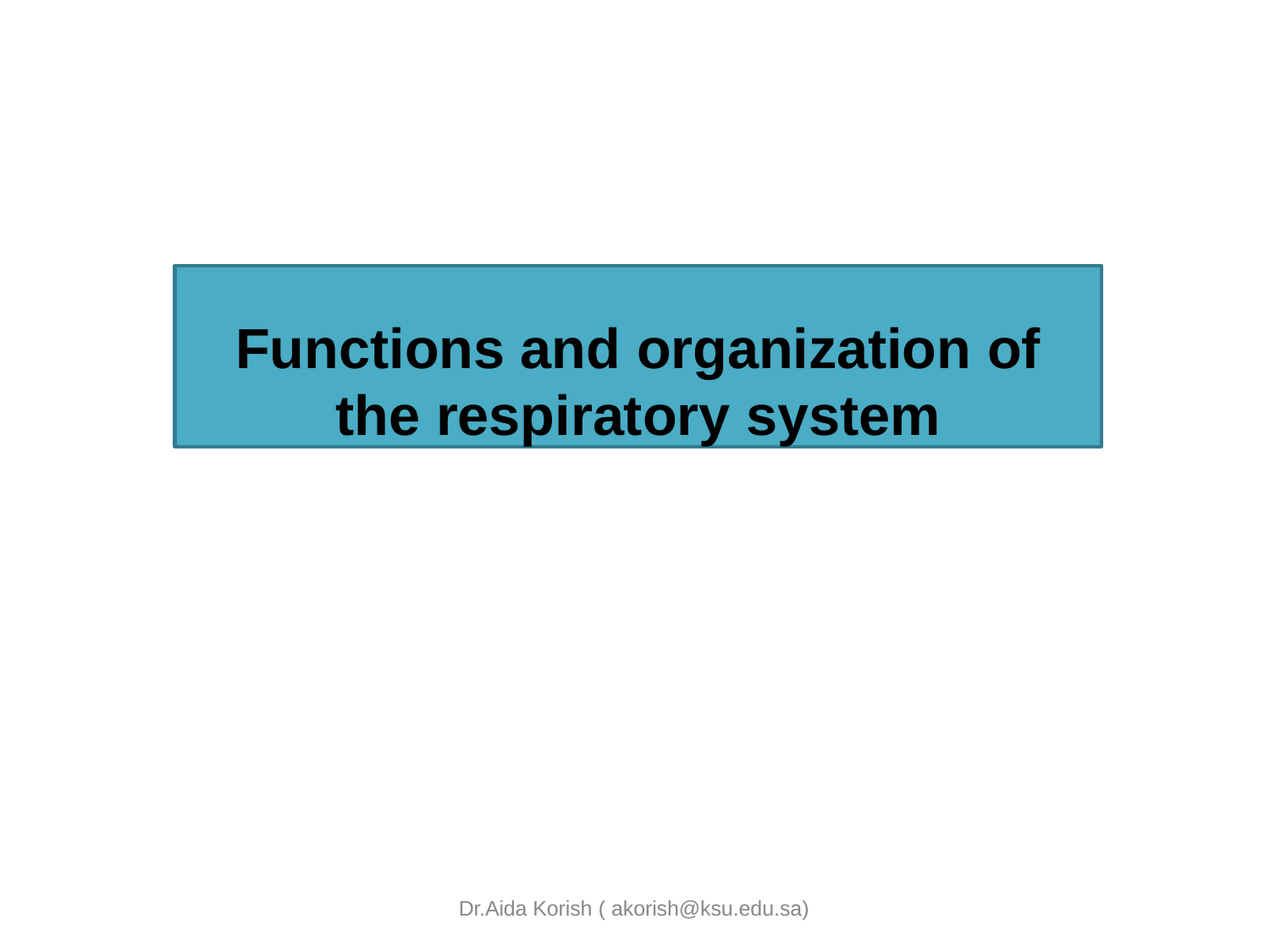

Functions and organization of
the respiratory system
Dr.Aida Korish ( akorish@ksu.edu.sa)